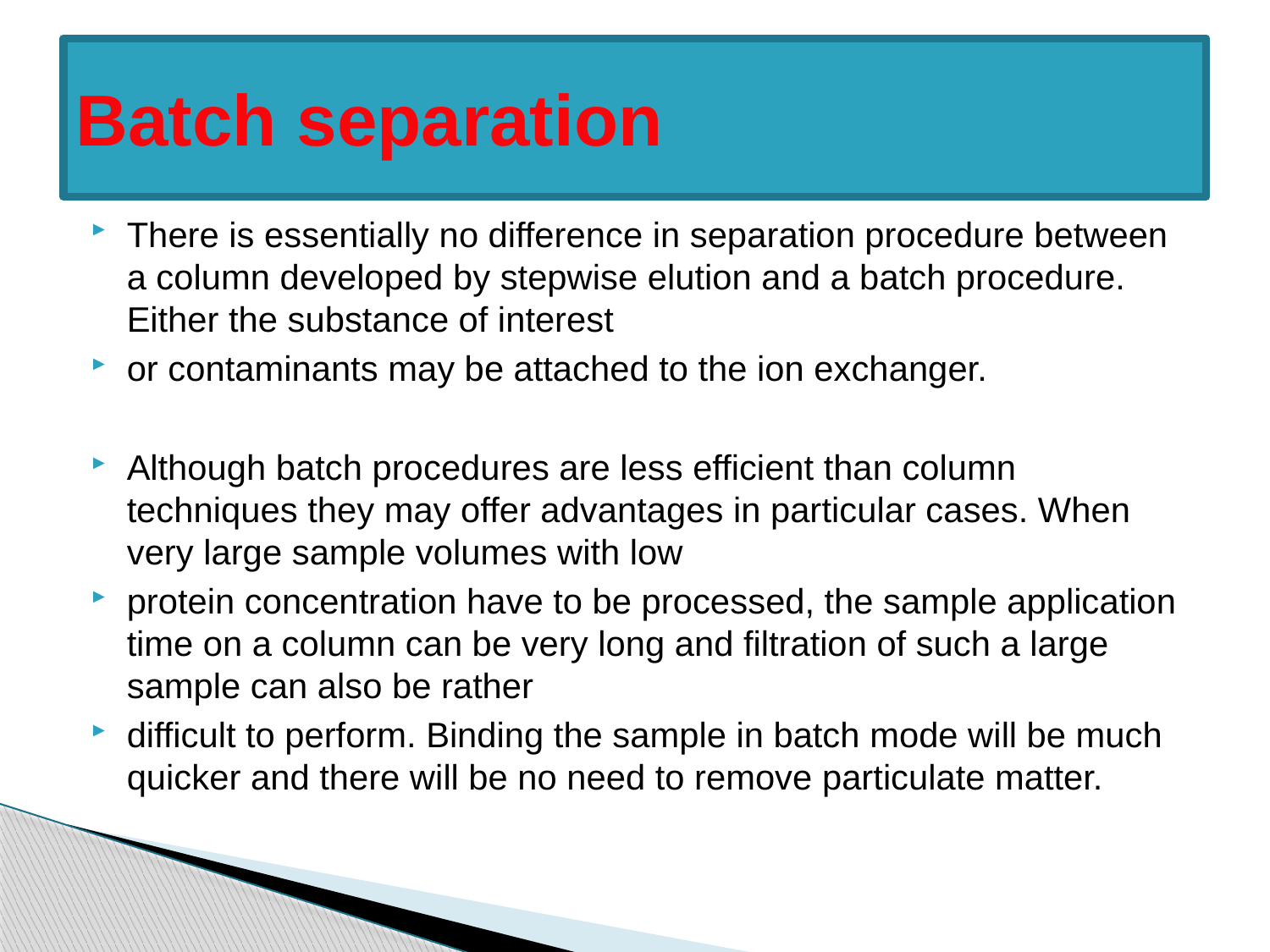

# Batch separation
There is essentially no difference in separation procedure between a column developed by stepwise elution and a batch procedure. Either the substance of interest
or contaminants may be attached to the ion exchanger.

Although batch procedures are less efficient than column techniques they may offer advantages in particular cases. When very large sample volumes with low
protein concentration have to be processed, the sample application time on a column can be very long and filtration of such a large sample can also be rather
difficult to perform. Binding the sample in batch mode will be much quicker and there will be no need to remove particulate matter.